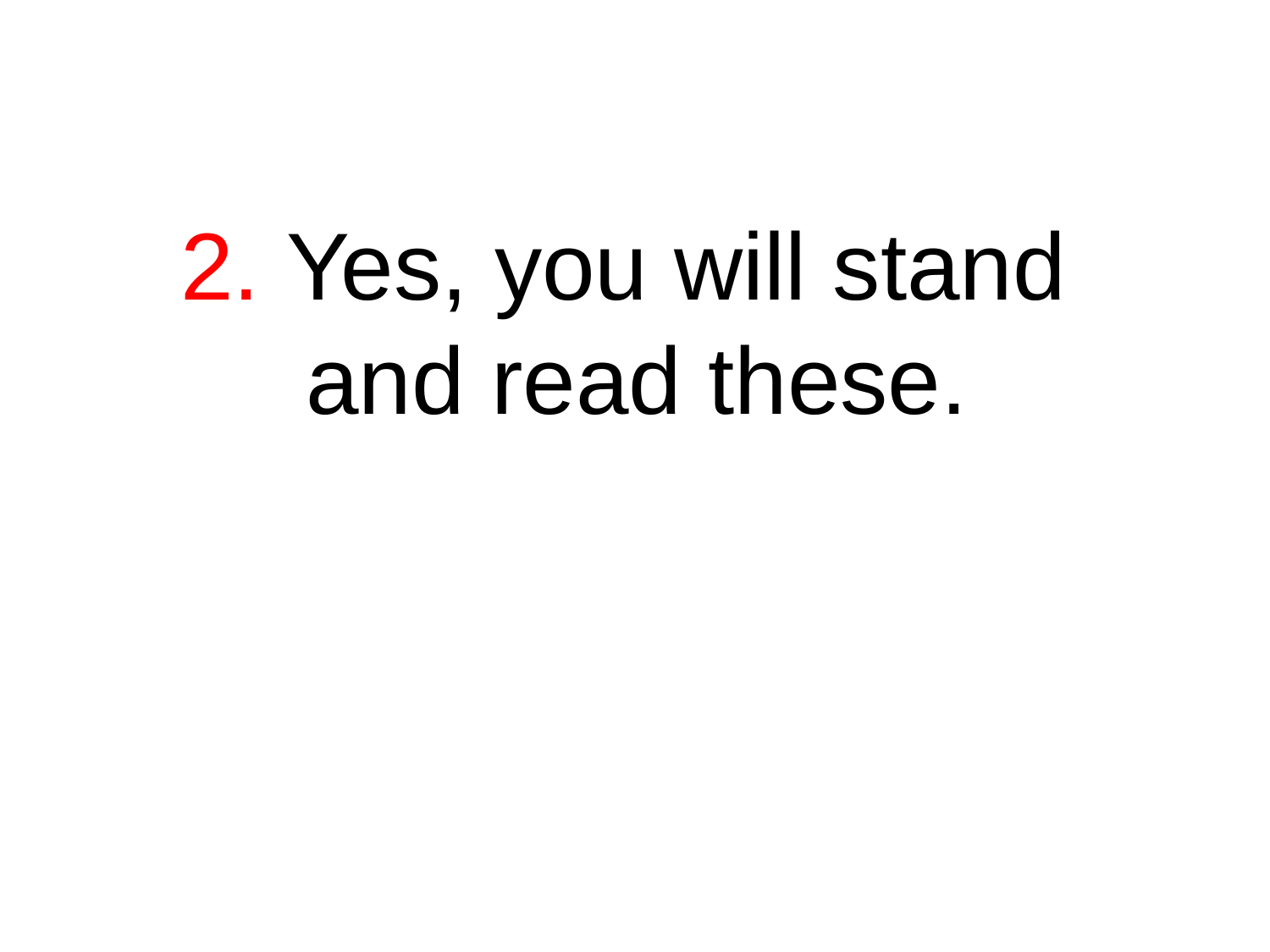

2. Yes, you will stand
and read these.